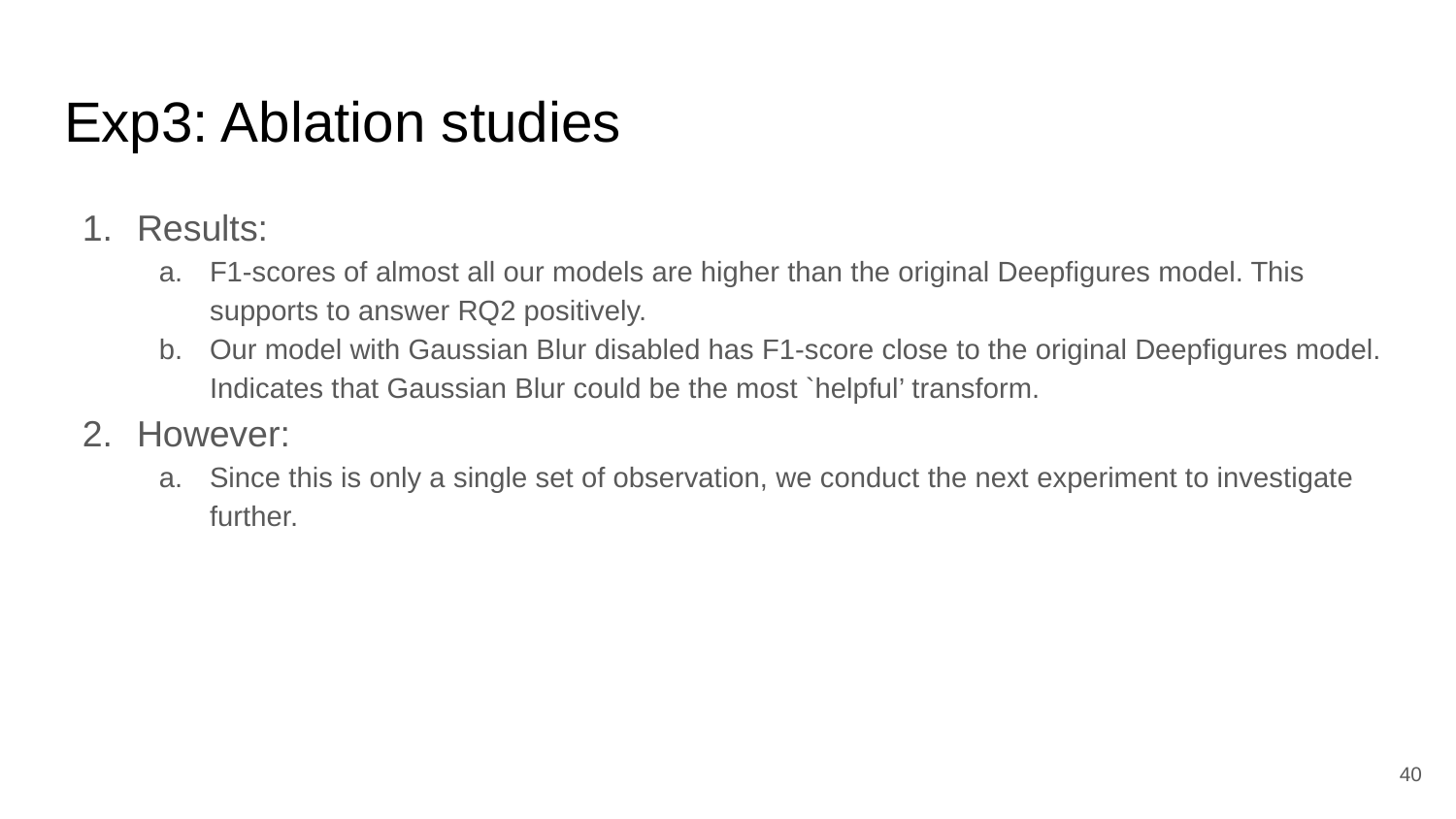

# Exp3: Ablation studies
Results:
F1-scores of almost all our models are higher than the original Deepfigures model. This supports to answer RQ2 positively.
Our model with Gaussian Blur disabled has F1-score close to the original Deepfigures model. Indicates that Gaussian Blur could be the most `helpful’ transform.
However:
Since this is only a single set of observation, we conduct the next experiment to investigate further.
40